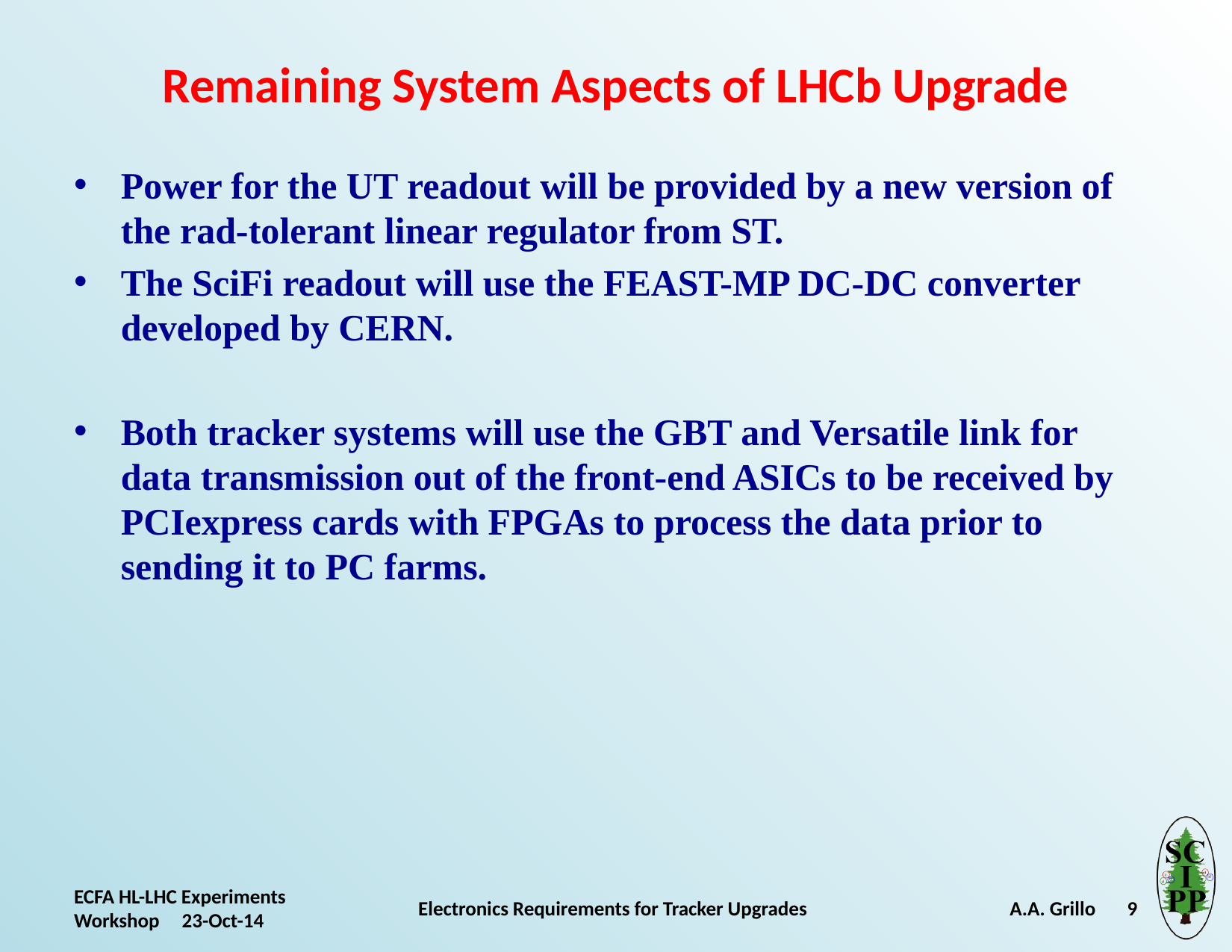

# Remaining System Aspects of LHCb Upgrade
Power for the UT readout will be provided by a new version of the rad-tolerant linear regulator from ST.
The SciFi readout will use the FEAST-MP DC-DC converter developed by CERN.

Both tracker systems will use the GBT and Versatile link for data transmission out of the front-end ASICs to be received by PCIexpress cards with FPGAs to process the data prior to sending it to PC farms.
ECFA HL-LHC Experiments Workshop     23-Oct-14
Electronics Requirements for Tracker Upgrades
 A.A. Grillo       9